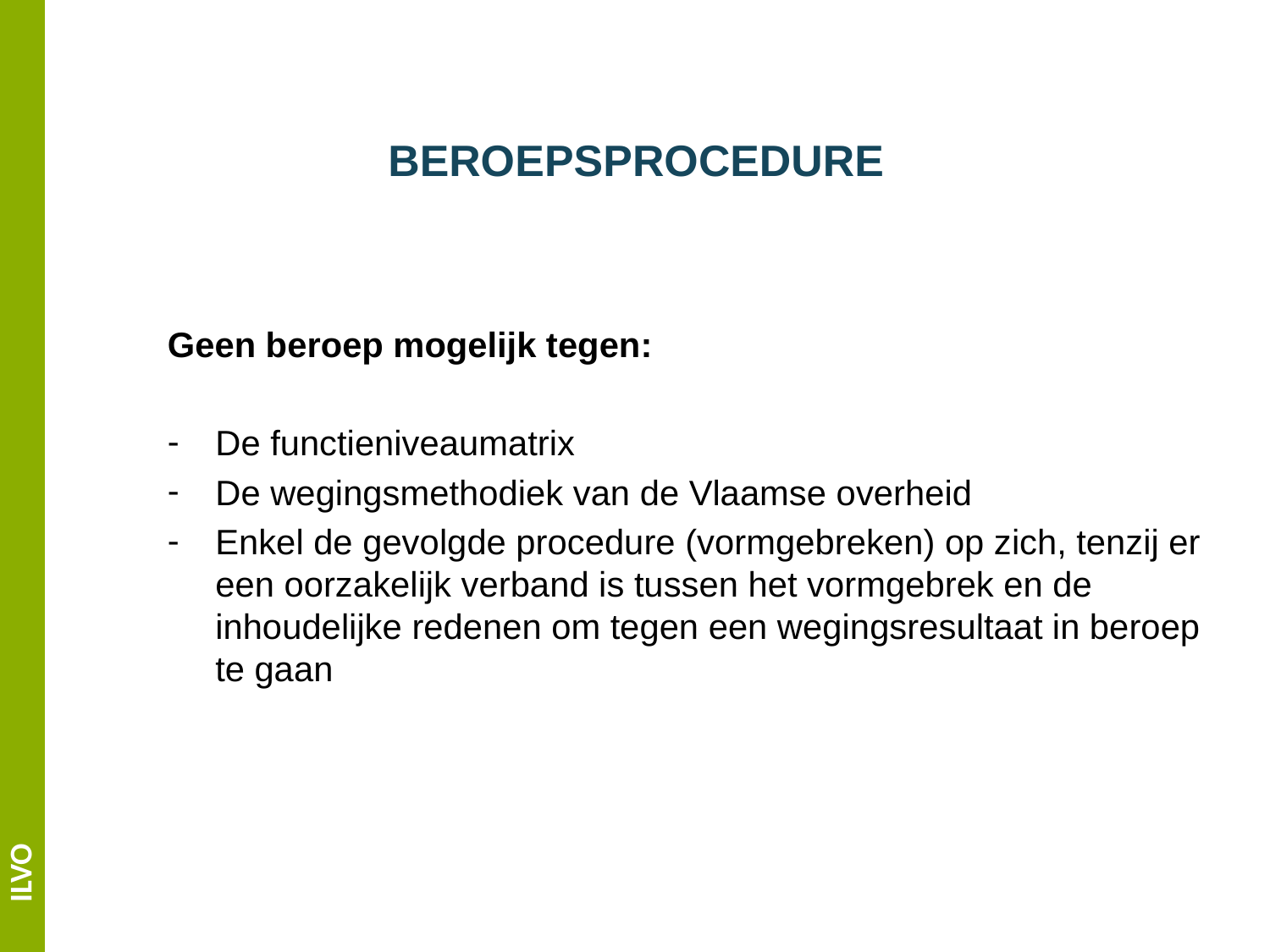

# BEROEPSPROCEDURE

Geen beroep mogelijk tegen:

De functieniveaumatrix
De wegingsmethodiek van de Vlaamse overheid
Enkel de gevolgde procedure (vormgebreken) op zich, tenzij er een oorzakelijk verband is tussen het vormgebrek en de inhoudelijke redenen om tegen een wegingsresultaat in beroep te gaan